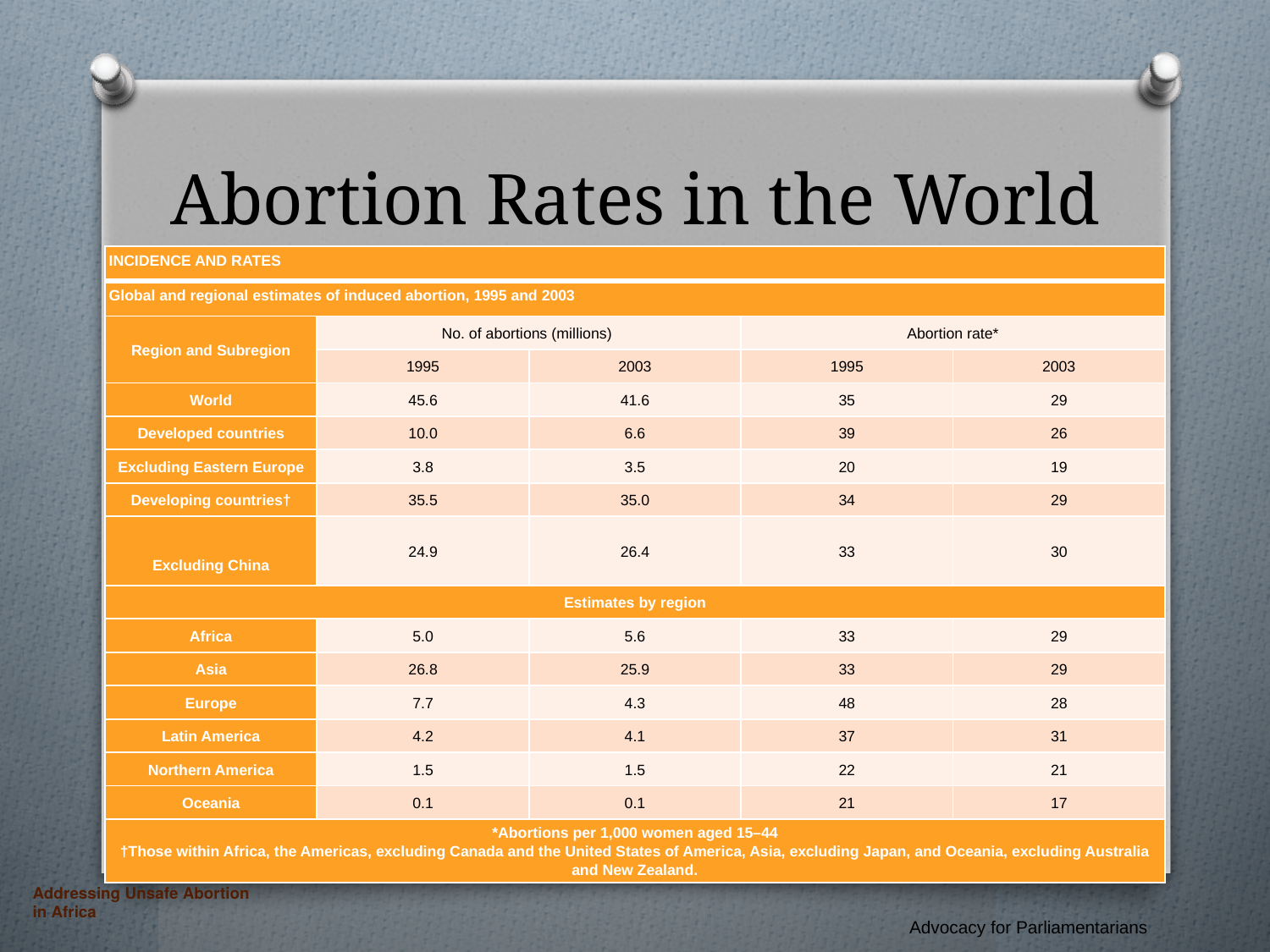

# Abortion Rates in the World
| INCIDENCE AND RATES |  |  |  |  |
| --- | --- | --- | --- | --- |
| Global and regional estimates of induced abortion, 1995 and 2003 |  |  |  |  |
| Region and Subregion | No. of abortions (millions) |  | Abortion rate\* |  |
|  | 1995 | 2003 | 1995 | 2003 |
| World | 45.6 | 41.6 | 35 | 29 |
| Developed countries | 10.0 | 6.6 | 39 | 26 |
| Excluding Eastern Europe | 3.8 | 3.5 | 20 | 19 |
| Developing countries† | 35.5 | 35.0 | 34 | 29 |
| Excluding China | 24.9 | 26.4 | 33 | 30 |
| Estimates by region |  |  |  |  |
| Africa | 5.0 | 5.6 | 33 | 29 |
| Asia | 26.8 | 25.9 | 33 | 29 |
| Europe | 7.7 | 4.3 | 48 | 28 |
| Latin America | 4.2 | 4.1 | 37 | 31 |
| Northern America | 1.5 | 1.5 | 22 | 21 |
| Oceania | 0.1 | 0.1 | 21 | 17 |
| \*Abortions per 1,000 women aged 15–44 †Those within Africa, the Americas, excluding Canada and the United States of America, Asia, excluding Japan, and Oceania, excluding Australia and New Zealand. |  |  |  |  |
Addressing Unsafe Abortion
in Africa
Advocacy for Parliamentarians